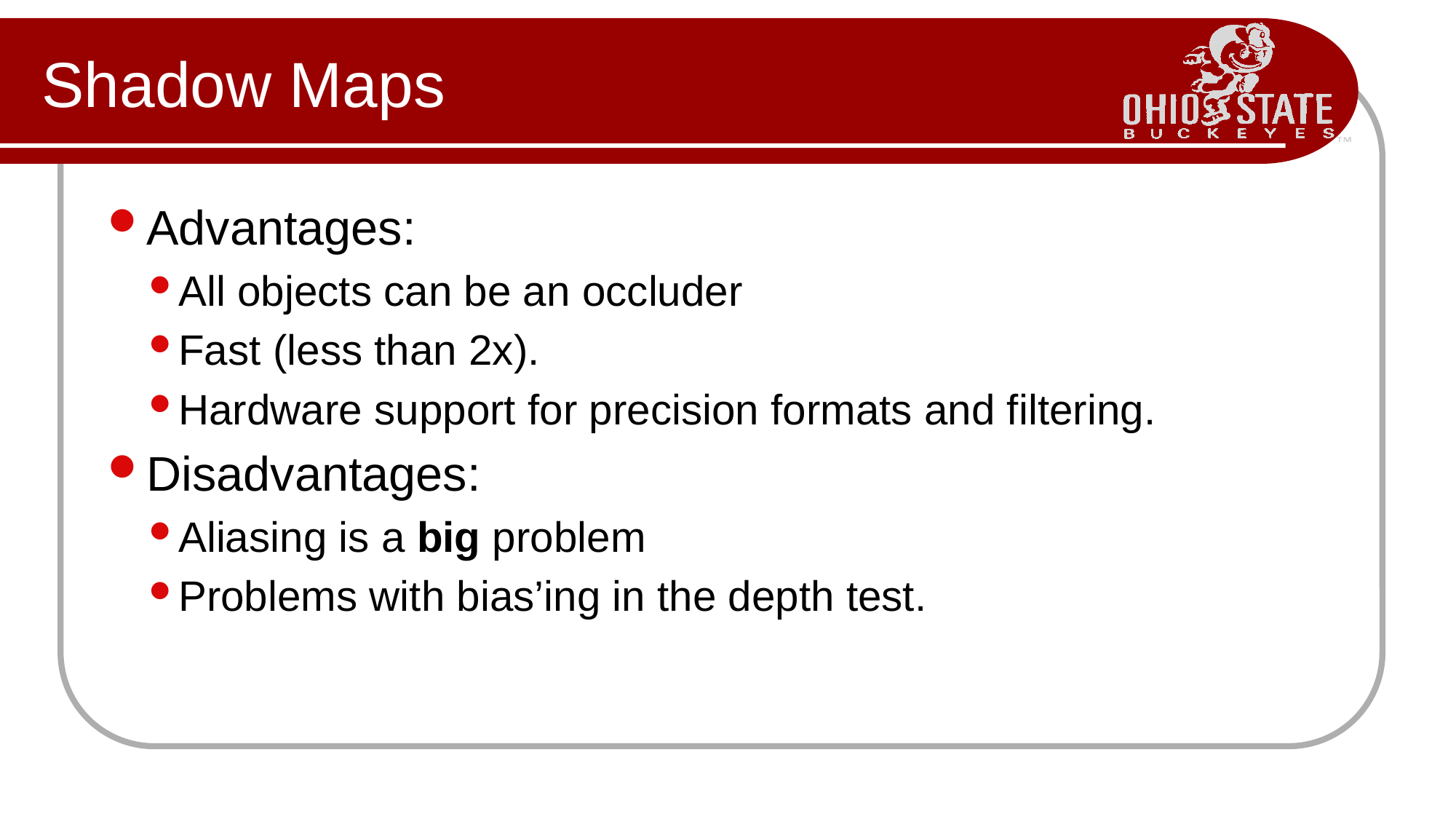

# Shadow Maps
Advantages:
All objects can be an occluder
Fast (less than 2x).
Hardware support for precision formats and filtering.
Disadvantages:
Aliasing is a big problem
Problems with bias’ing in the depth test.